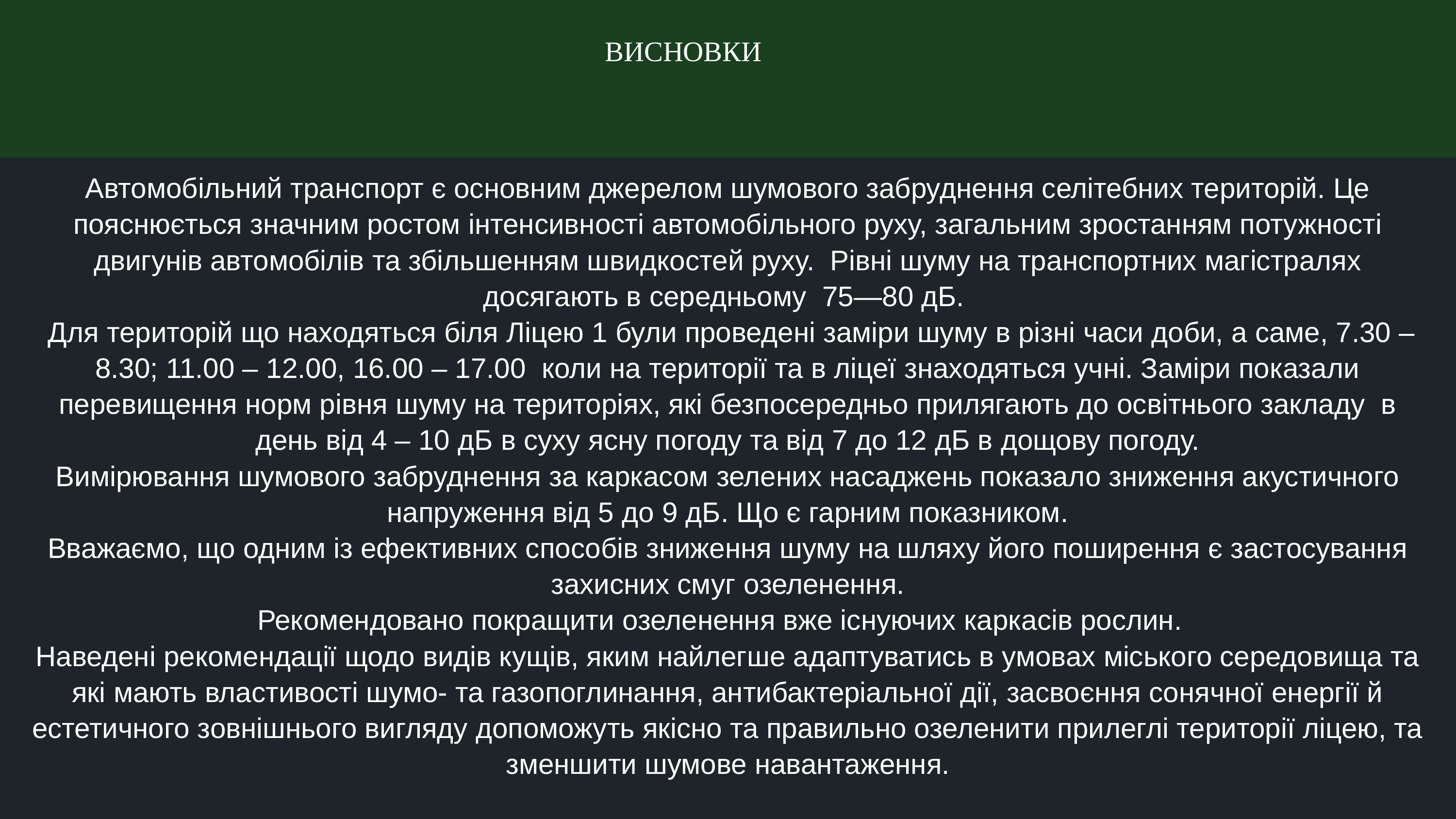

ВИСНОВКИ

Автомобільний транспорт є основним джерелом шумового забруднення селітебних територій. Це пояснюється значним ростом інтенсивності автомобільного руху, загальним зростанням потужності двигунів автомобілів та збільшенням швидкостей руху.  Рівні шуму на транспортних магістралях досягають в середньому  75—80 дБ.
 Для територій що находяться біля Ліцею 1 були проведені заміри шуму в різні часи доби, а саме, 7.30 – 8.30; 11.00 – 12.00, 16.00 – 17.00  коли на території та в ліцеї знаходяться учні. Заміри показали перевищення норм рівня шуму на територіях, які безпосередньо прилягають до освітнього закладу  в день від 4 – 10 дБ в суху ясну погоду та від 7 до 12 дБ в дощову погоду.
Вимірювання шумового забруднення за каркасом зелених насаджень показало зниження акустичного напруження від 5 до 9 дБ. Що є гарним показником.
Вважаємо, що одним із ефективних способів зниження шуму на шляху його поширення є застосування захисних смуг озеленення.
Рекомендовано покращити озеленення вже існуючих каркасів рослин.
Наведені рекомендації щодо видів кущів, яким найлегше адаптуватись в умовах міського середовища та які мають властивості шумо- та газопоглинання, антибактеріальної дії, засвоєння сонячної енергії й естетичного зовнішнього вигляду допоможуть якісно та правильно озеленити прилеглі території ліцею, та зменшити шумове навантаження.